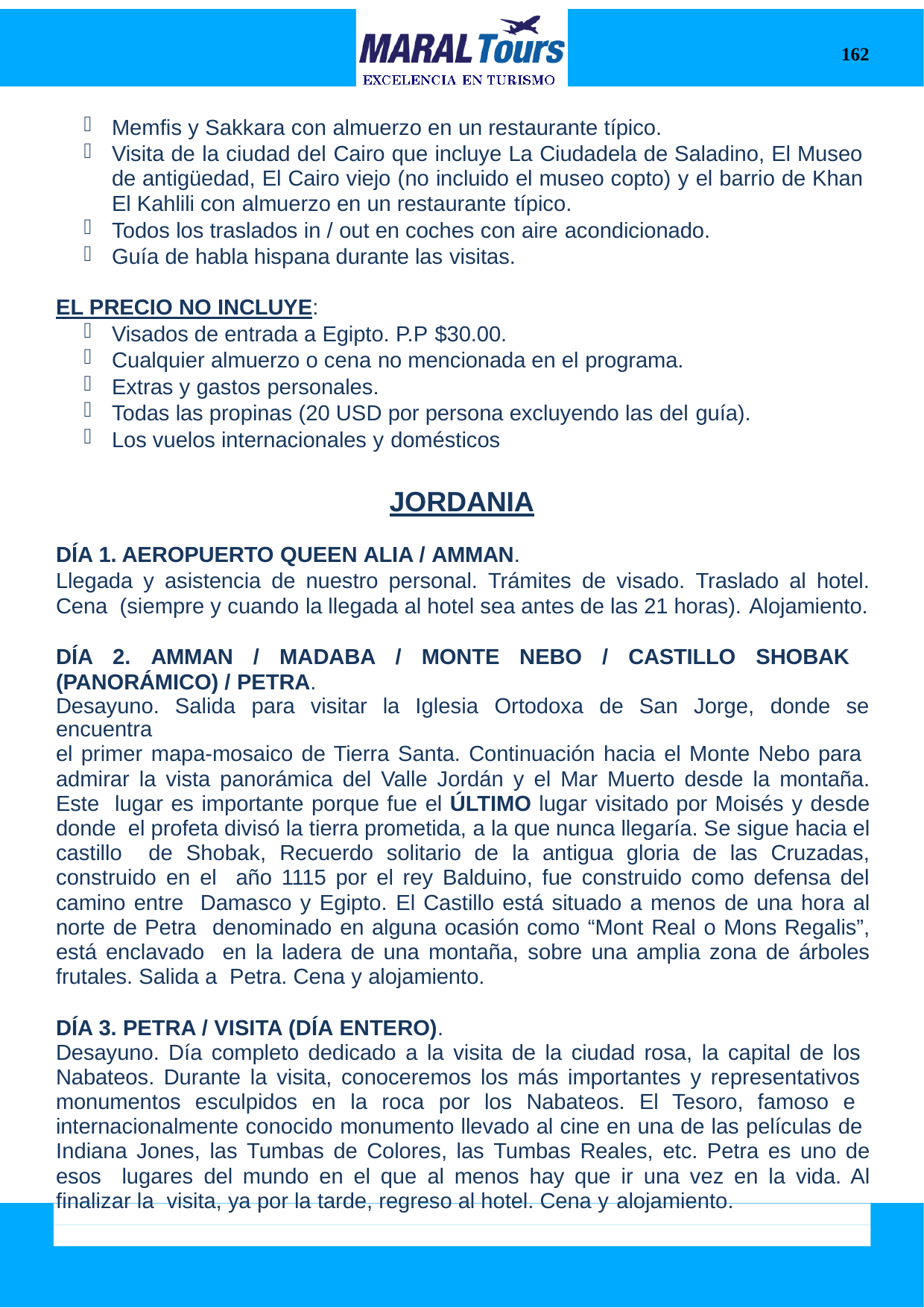

162

Memfis y Sakkara con almuerzo en un restaurante típico.
Visita de la ciudad del Cairo que incluye La Ciudadela de Saladino, El Museo  de antigüedad, El Cairo viejo (no incluido el museo copto) y el barrio de Khan  El Kahlili con almuerzo en un restaurante típico.
Todos los traslados in / out en coches con aire acondicionado.
Guía de habla hispana durante las visitas.

EL PRECIO NO INCLUYE:
Visados de entrada a Egipto. P.P $30.00.
Cualquier almuerzo o cena no mencionada en el programa.
Extras y gastos personales.
Todas las propinas (20 USD por persona excluyendo las del guía).
Los vuelos internacionales y domésticos

JORDANIA
DÍA 1. AEROPUERTO QUEEN ALIA / AMMAN.
Llegada y asistencia de nuestro personal. Trámites de visado. Traslado al hotel. Cena  (siempre y cuando la llegada al hotel sea antes de las 21 horas). Alojamiento.

DÍA 2. AMMAN / MADABA / MONTE NEBO / CASTILLO SHOBAK  (PANORÁMICO) / PETRA.
Desayuno. Salida para visitar la Iglesia Ortodoxa de San Jorge, donde se encuentra
el primer mapa-mosaico de Tierra Santa. Continuación hacia el Monte Nebo para  admirar la vista panorámica del Valle Jordán y el Mar Muerto desde la montaña. Este  lugar es importante porque fue el ÚLTIMO lugar visitado por Moisés y desde donde  el profeta divisó la tierra prometida, a la que nunca llegaría. Se sigue hacia el castillo  de Shobak, Recuerdo solitario de la antigua gloria de las Cruzadas, construido en el  año 1115 por el rey Balduino, fue construido como defensa del camino entre  Damasco y Egipto. El Castillo está situado a menos de una hora al norte de Petra  denominado en alguna ocasión como “Mont Real o Mons Regalis”, está enclavado  en la ladera de una montaña, sobre una amplia zona de árboles frutales. Salida a  Petra. Cena y alojamiento.

DÍA 3. PETRA / VISITA (DÍA ENTERO).
Desayuno. Día completo dedicado a la visita de la ciudad rosa, la capital de los  Nabateos. Durante la visita, conoceremos los más importantes y representativos  monumentos esculpidos en la roca por los Nabateos. El Tesoro, famoso e  internacionalmente conocido monumento llevado al cine en una de las películas de  Indiana Jones, las Tumbas de Colores, las Tumbas Reales, etc. Petra es uno de esos  lugares del mundo en el que al menos hay que ir una vez en la vida. Al finalizar la  visita, ya por la tarde, regreso al hotel. Cena y alojamiento.